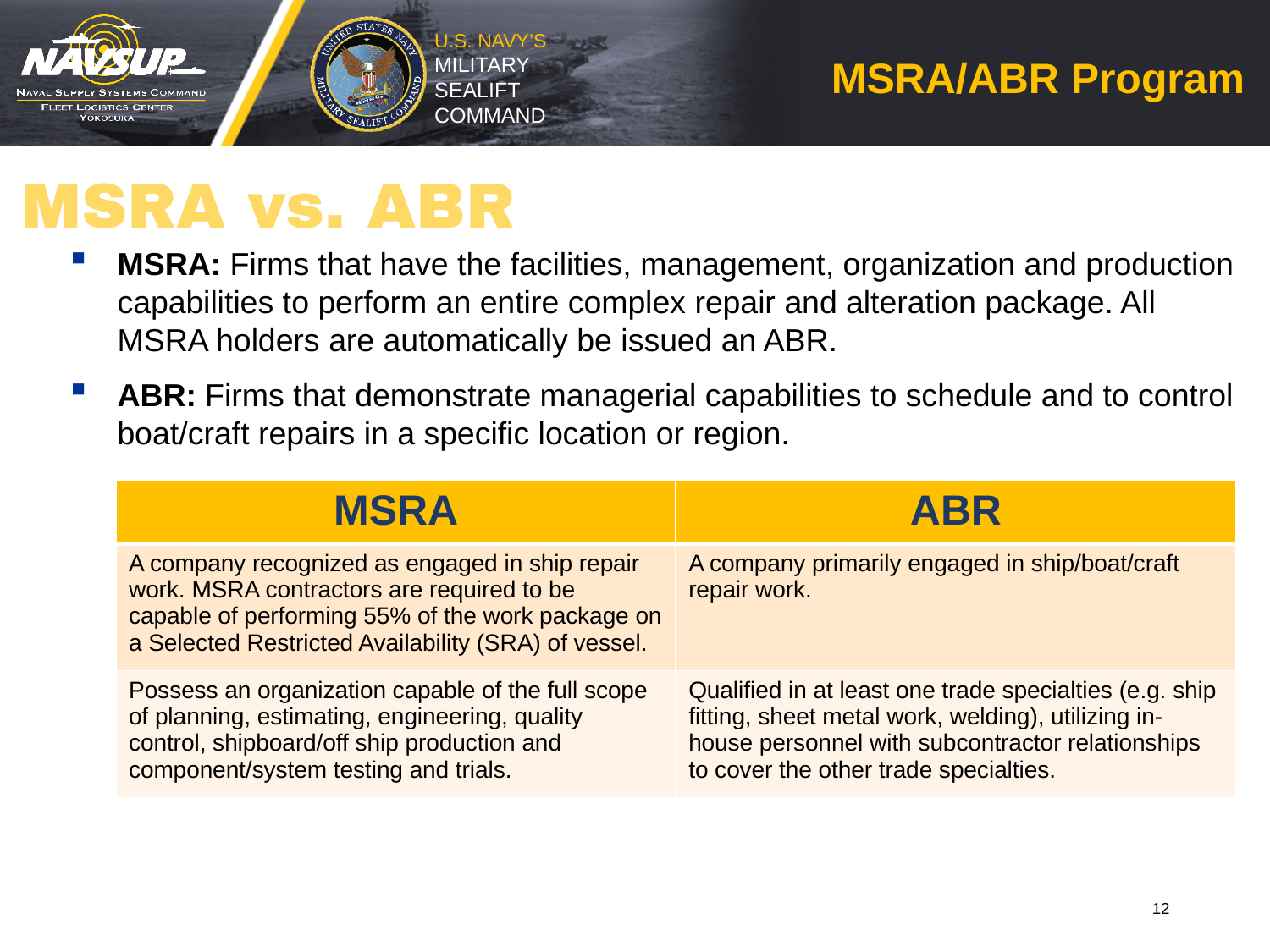

# MSRA/ABR Program
MSRA vs. ABR
MSRA: Firms that have the facilities, management, organization and production capabilities to perform an entire complex repair and alteration package. All MSRA holders are automatically be issued an ABR.
ABR: Firms that demonstrate managerial capabilities to schedule and to control boat/craft repairs in a specific location or region.
| MSRA | ABR |
| --- | --- |
| A company recognized as engaged in ship repair work. MSRA contractors are required to be capable of performing 55% of the work package on a Selected Restricted Availability (SRA) of vessel. | A company primarily engaged in ship/boat/craft repair work. |
| Possess an organization capable of the full scope of planning, estimating, engineering, quality control, shipboard/off ship production and component/system testing and trials. | Qualified in at least one trade specialties (e.g. ship fitting, sheet metal work, welding), utilizing in-house personnel with subcontractor relationships to cover the other trade specialties. |
12